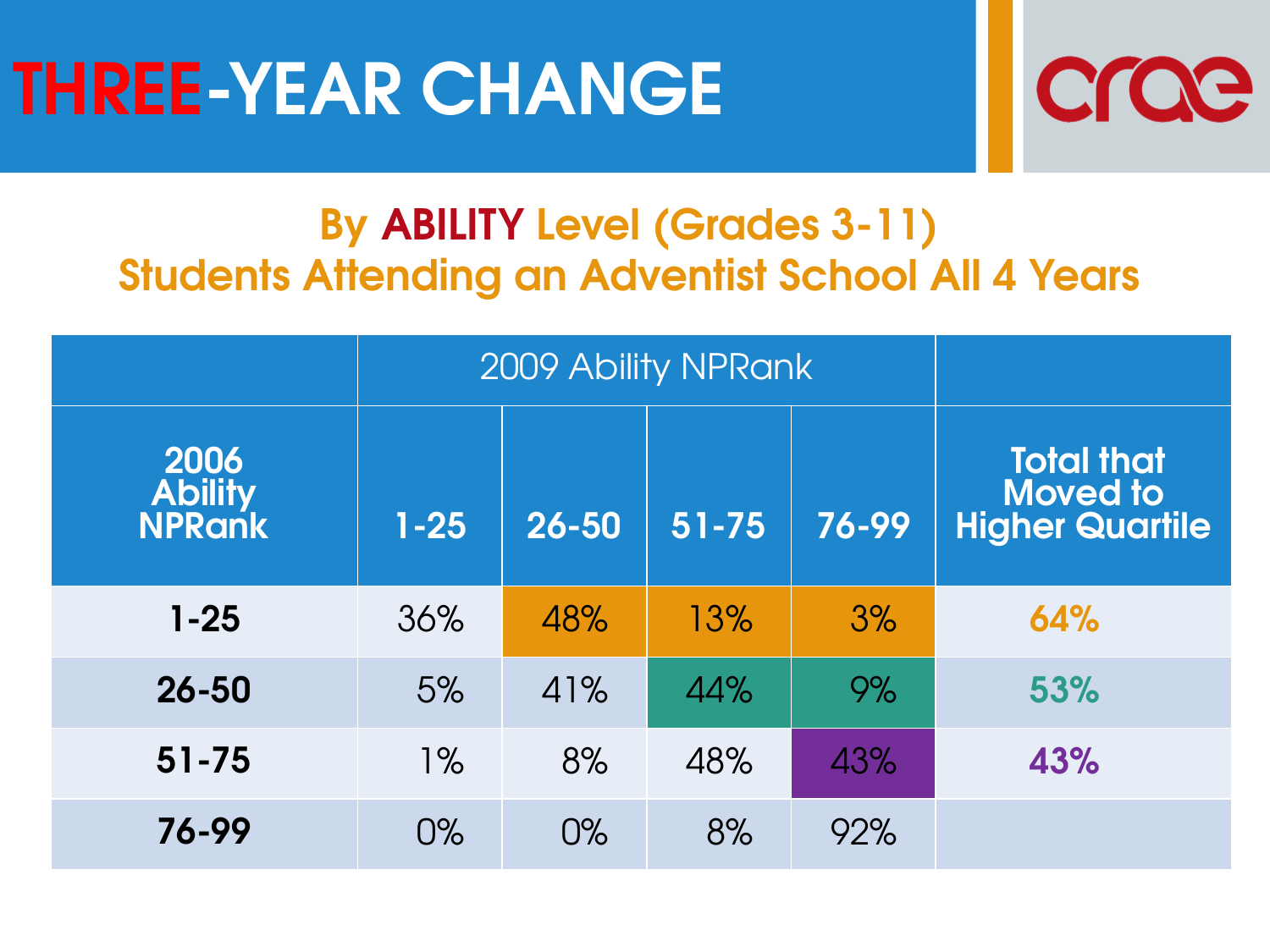

THREE-YEAR CHANGE
By ABILITY Level (Grades 3-11)
Students Attending an Adventist School All 4 Years
|  | 2009 Ability NPRank |  |  |  |  |
| --- | --- | --- | --- | --- | --- |
| 2006 Ability NPRank | 1-25 | 26-50 | 51-75 | 76-99 | Total that Moved to Higher Quartile |
| 1-25 | 36% | 48% | 13% | 3% | 64% |
| 26-50 | 5% | 41% | 44% | 9% | 53% |
| 51-75 | 1% | 8% | 48% | 43% | 43% |
| 76-99 | 0% | 0% | 8% | 92% |  |